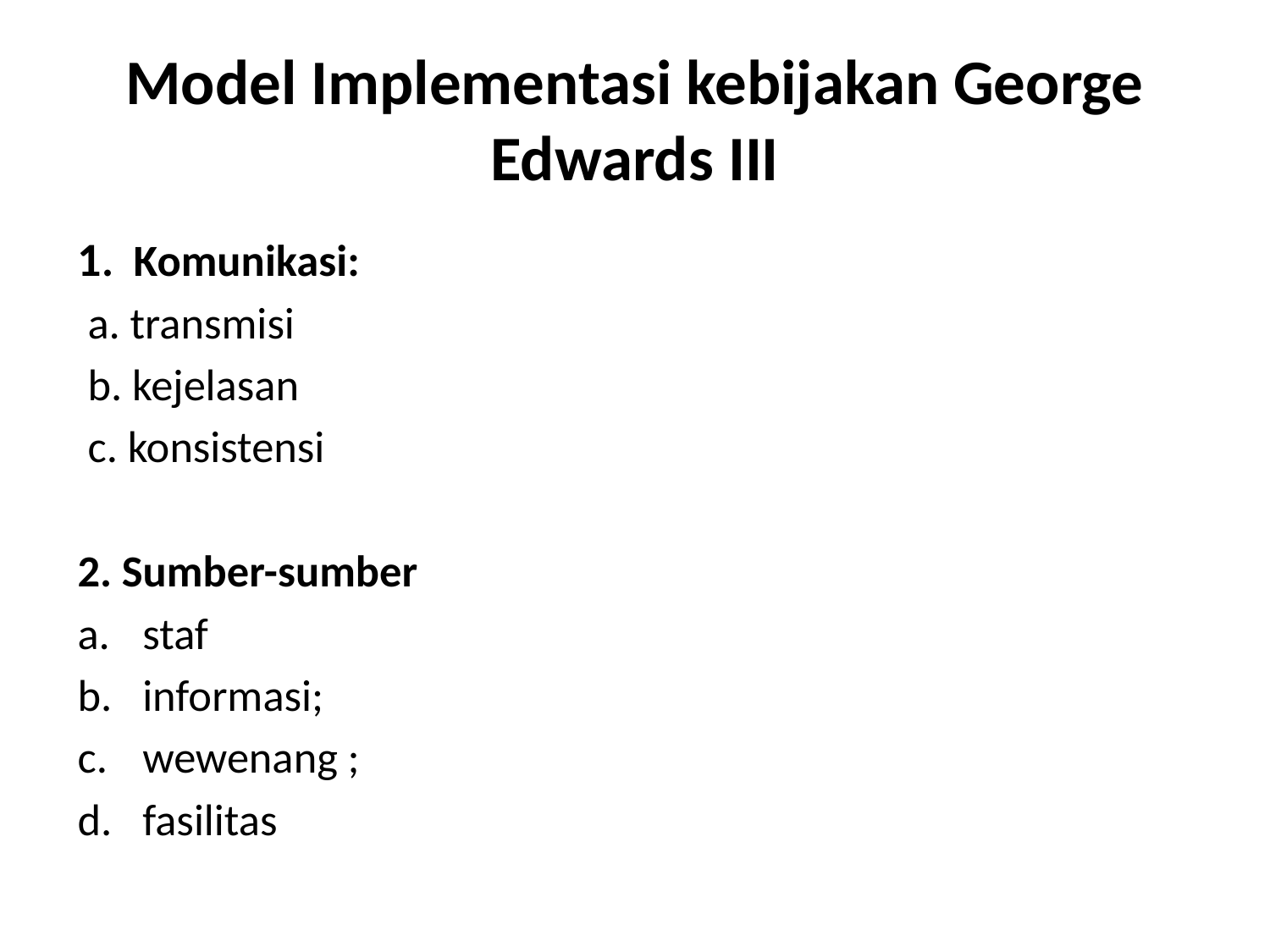

# Model Implementasi kebijakan George Edwards III
1.  Komunikasi:
 a. transmisi
 b. kejelasan
 c. konsistensi

2. Sumber-sumber
staf
informasi;
wewenang ;
fasilitas